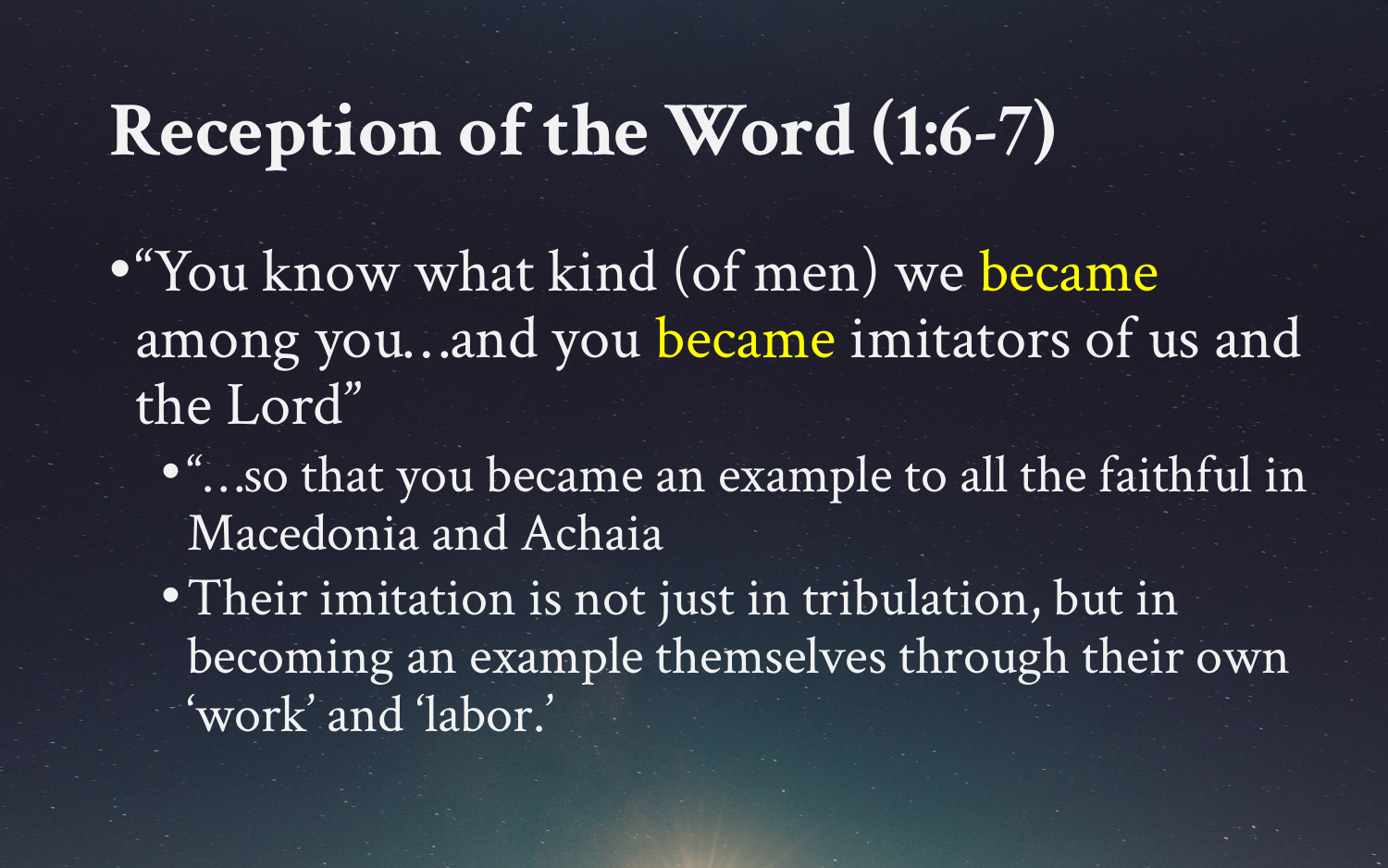

# Reception of the Word (1:6-7)
“You know what kind (of men) we became among you…and you became imitators of us and the Lord”
“…so that you became an example to all the faithful in Macedonia and Achaia
Their imitation is not just in tribulation, but in becoming an example themselves through their own ‘work’ and ‘labor.’